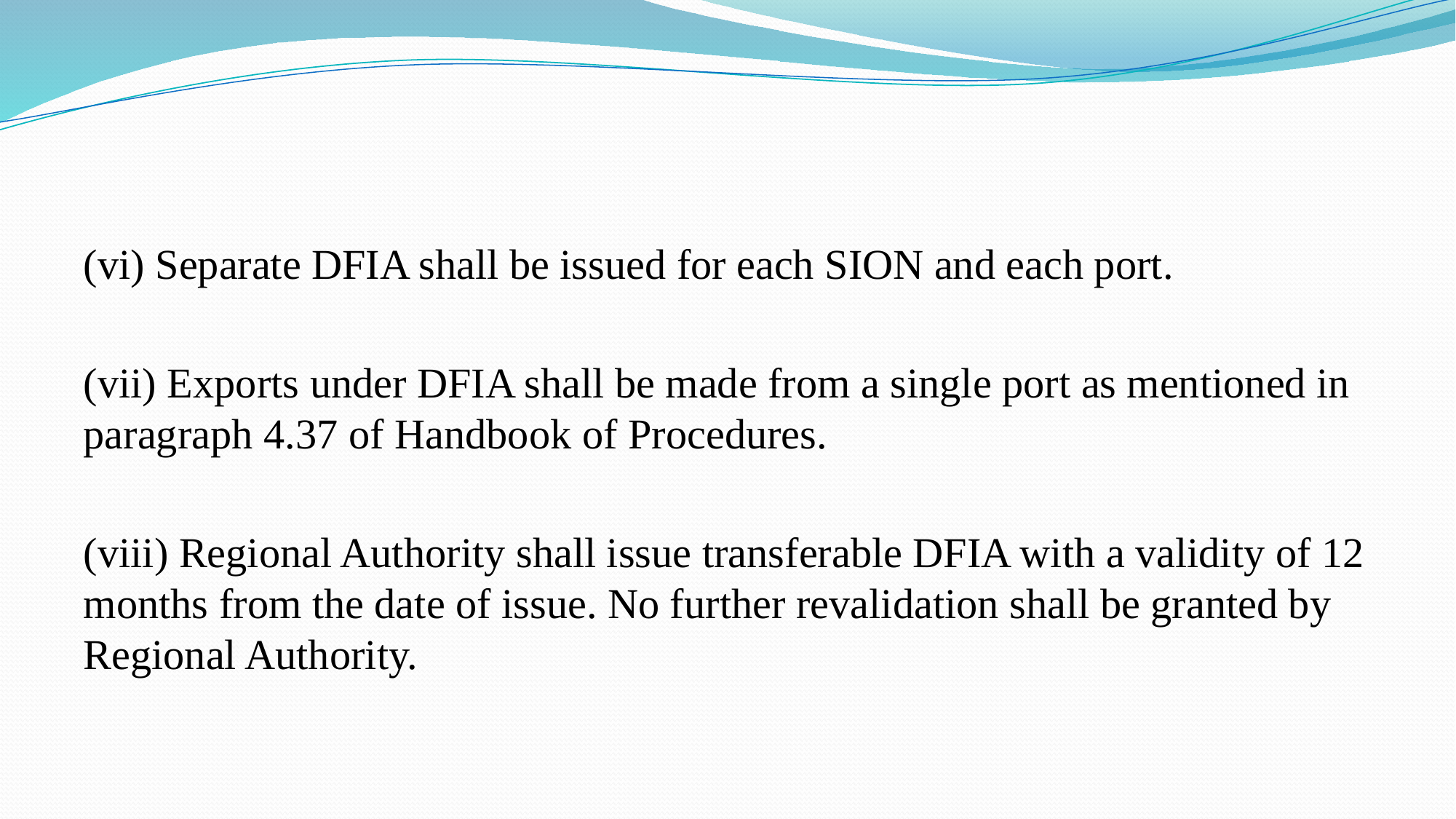

#
(vi) Separate DFIA shall be issued for each SION and each port.

(vii) Exports under DFIA shall be made from a single port as mentioned in paragraph 4.37 of Handbook of Procedures.

(viii) Regional Authority shall issue transferable DFIA with a validity of 12 months from the date of issue. No further revalidation shall be granted by Regional Authority.